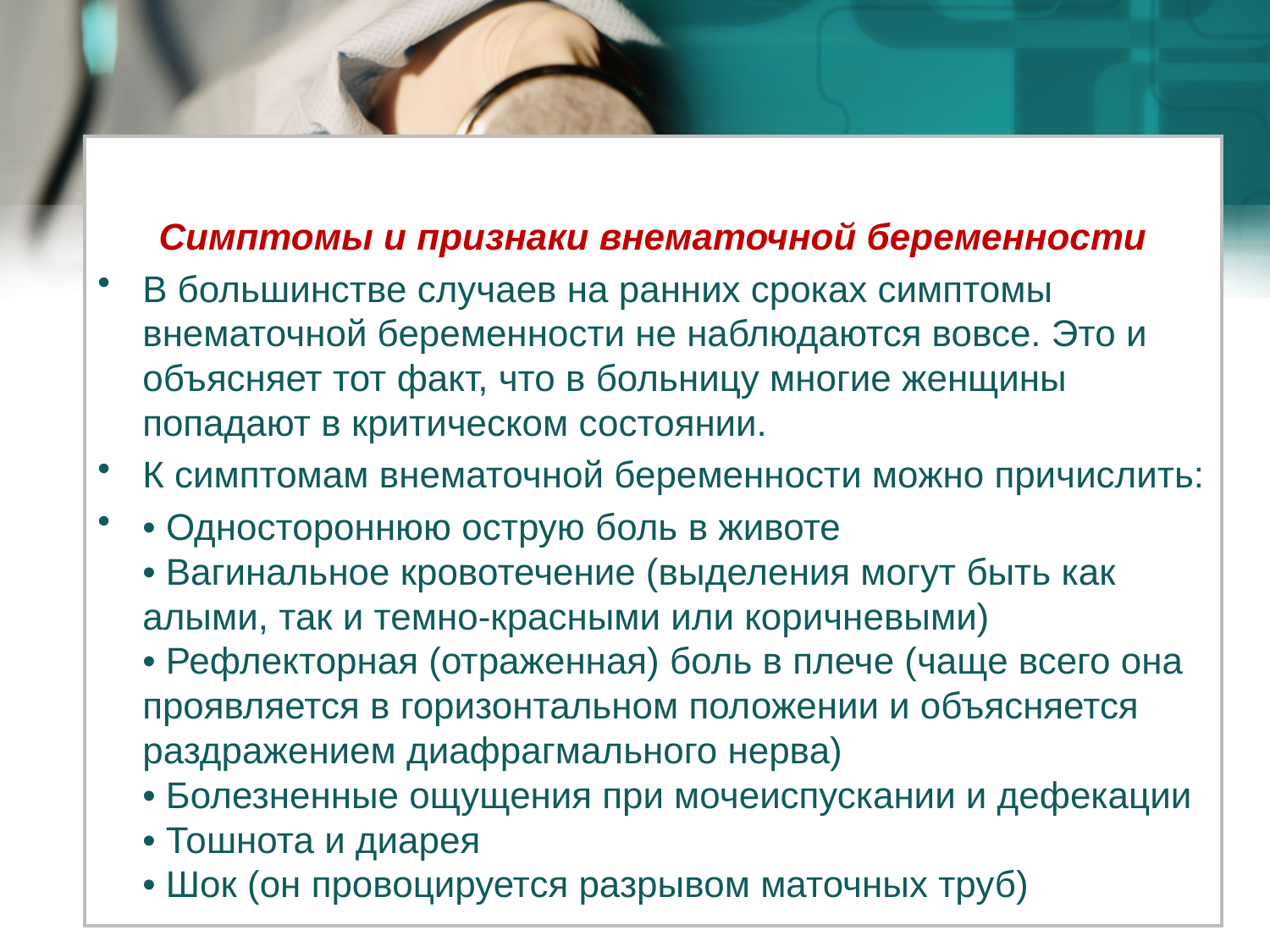

Симптомы и признаки внематочной беременности
В большинстве случаев на ранних сроках симптомы внематочной беременности не наблюдаются вовсе. Это и объясняет тот факт, что в больницу многие женщины попадают в критическом состоянии.
К симптомам внематочной беременности можно причислить:
• Одностороннюю острую боль в животе
• Вагинальное кровотечение (выделения могут быть как алыми, так и темно-красными или коричневыми)
• Рефлекторная (отраженная) боль в плече (чаще всего она проявляется в горизонтальном положении и объясняется раздражением диафрагмального нерва)
• Болезненные ощущения при мочеиспускании и дефекации
• Тошнота и диарея
• Шок (он провоцируется разрывом маточных труб)